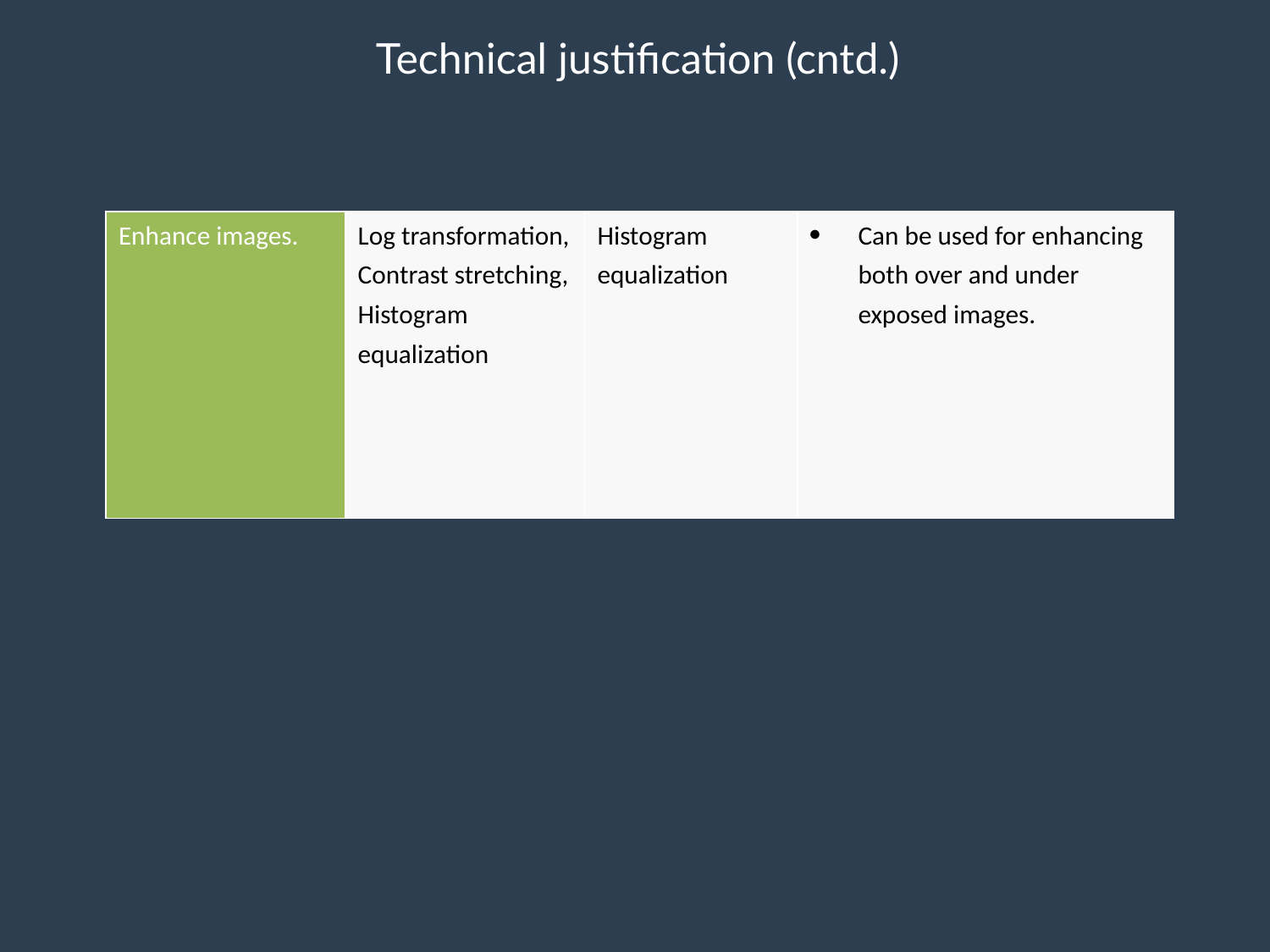

Technical justification (cntd.)
| Enhance images. | Log transformation, Contrast stretching, Histogram equalization | Histogram equalization | Can be used for enhancing both over and under exposed images. |
| --- | --- | --- | --- |